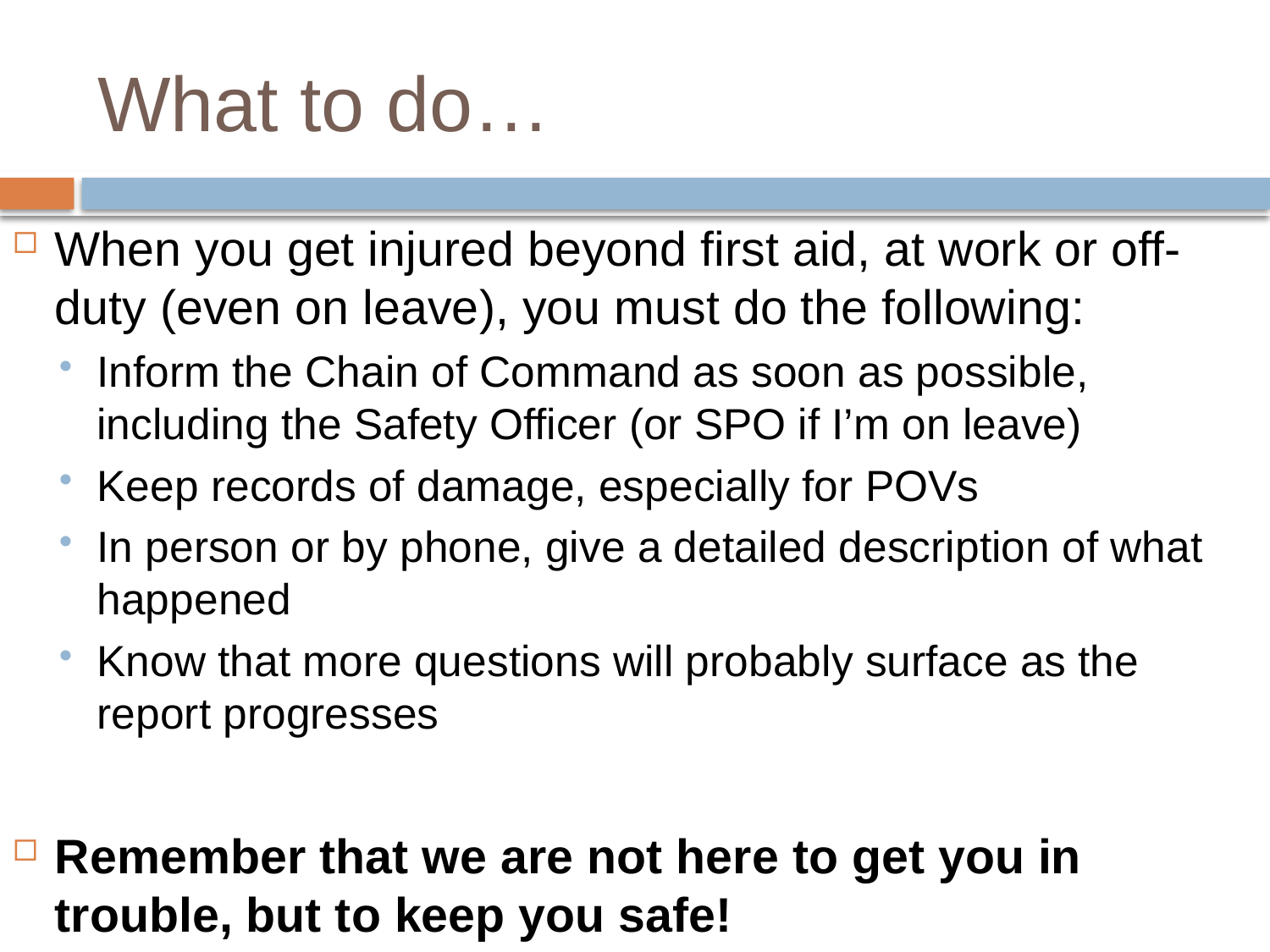

# What to do…
When you get injured beyond first aid, at work or off-duty (even on leave), you must do the following:
Inform the Chain of Command as soon as possible, including the Safety Officer (or SPO if I’m on leave)
Keep records of damage, especially for POVs
In person or by phone, give a detailed description of what happened
Know that more questions will probably surface as the report progresses

Remember that we are not here to get you in trouble, but to keep you safe!